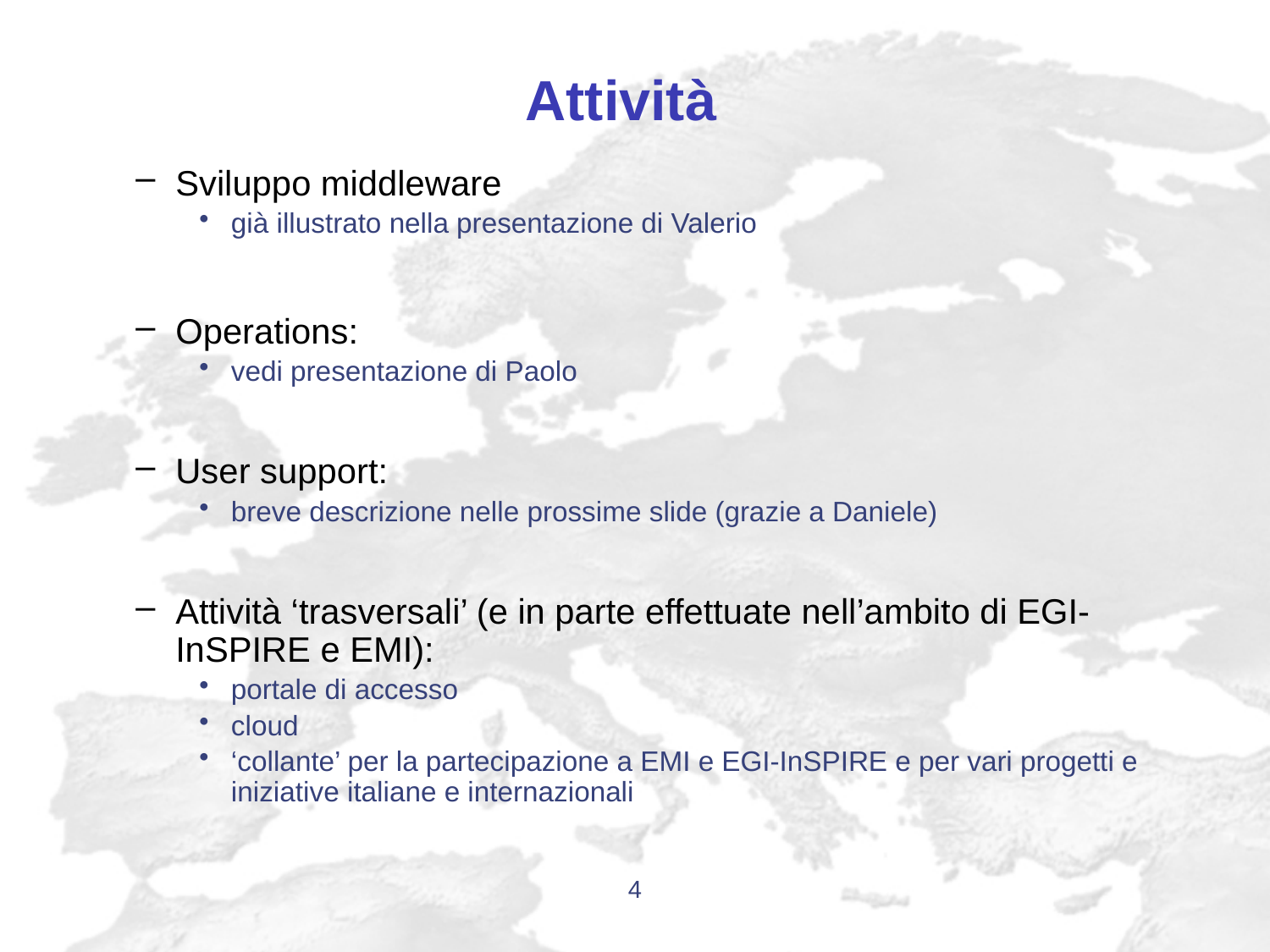

# Attività
Sviluppo middleware
già illustrato nella presentazione di Valerio

Operations:
vedi presentazione di Paolo

User support:
breve descrizione nelle prossime slide (grazie a Daniele)

Attività ‘trasversali’ (e in parte effettuate nell’ambito di EGI-InSPIRE e EMI):
portale di accesso
cloud
‘collante’ per la partecipazione a EMI e EGI-InSPIRE e per vari progetti e iniziative italiane e internazionali
4